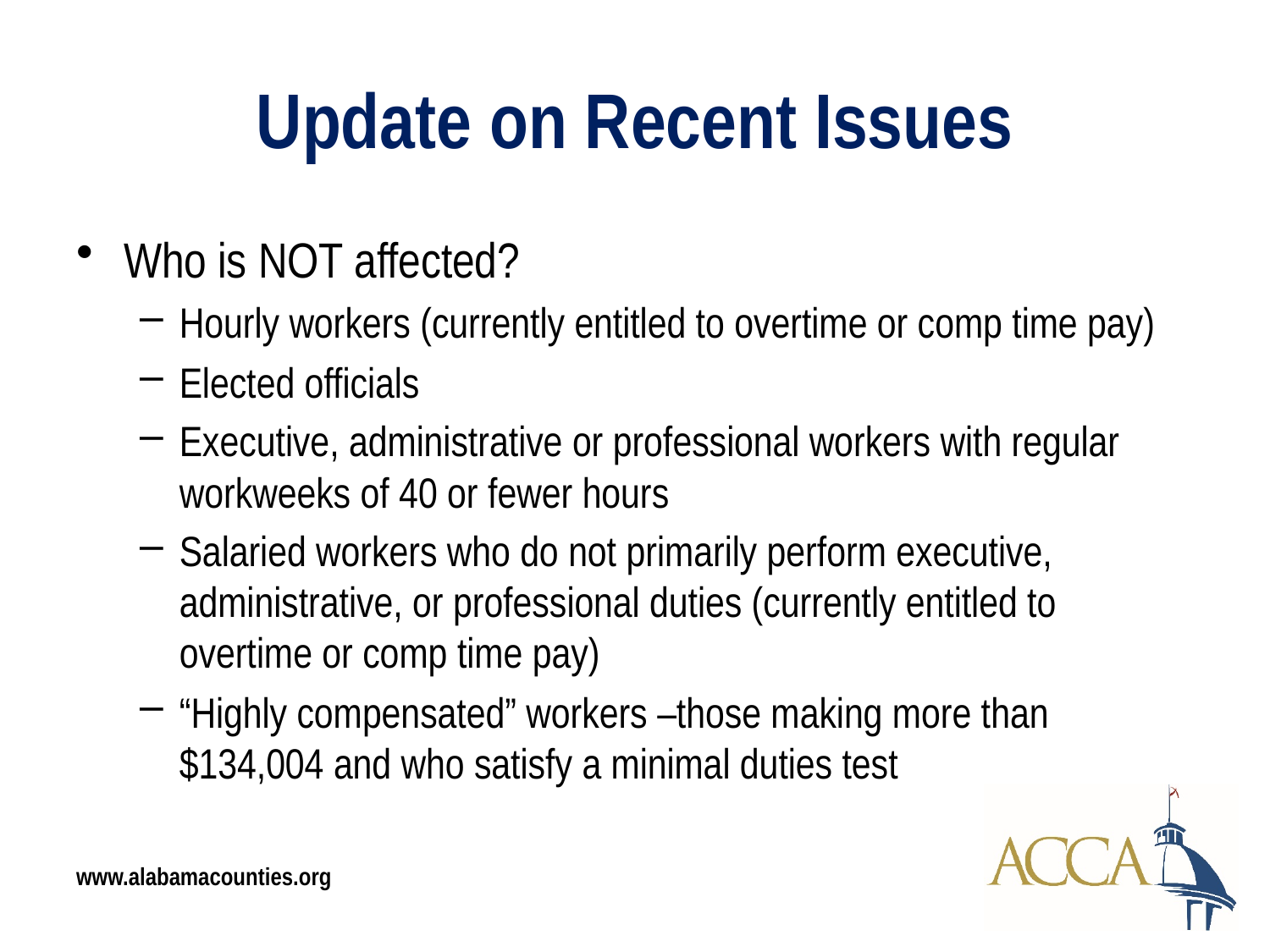

# Update on Recent Issues
Who is NOT affected?
Hourly workers (currently entitled to overtime or comp time pay)
Elected officials
Executive, administrative or professional workers with regular workweeks of 40 or fewer hours
Salaried workers who do not primarily perform executive, administrative, or professional duties (currently entitled to overtime or comp time pay)
“Highly compensated” workers –those making more than $134,004 and who satisfy a minimal duties test

www.alabamacounties.org